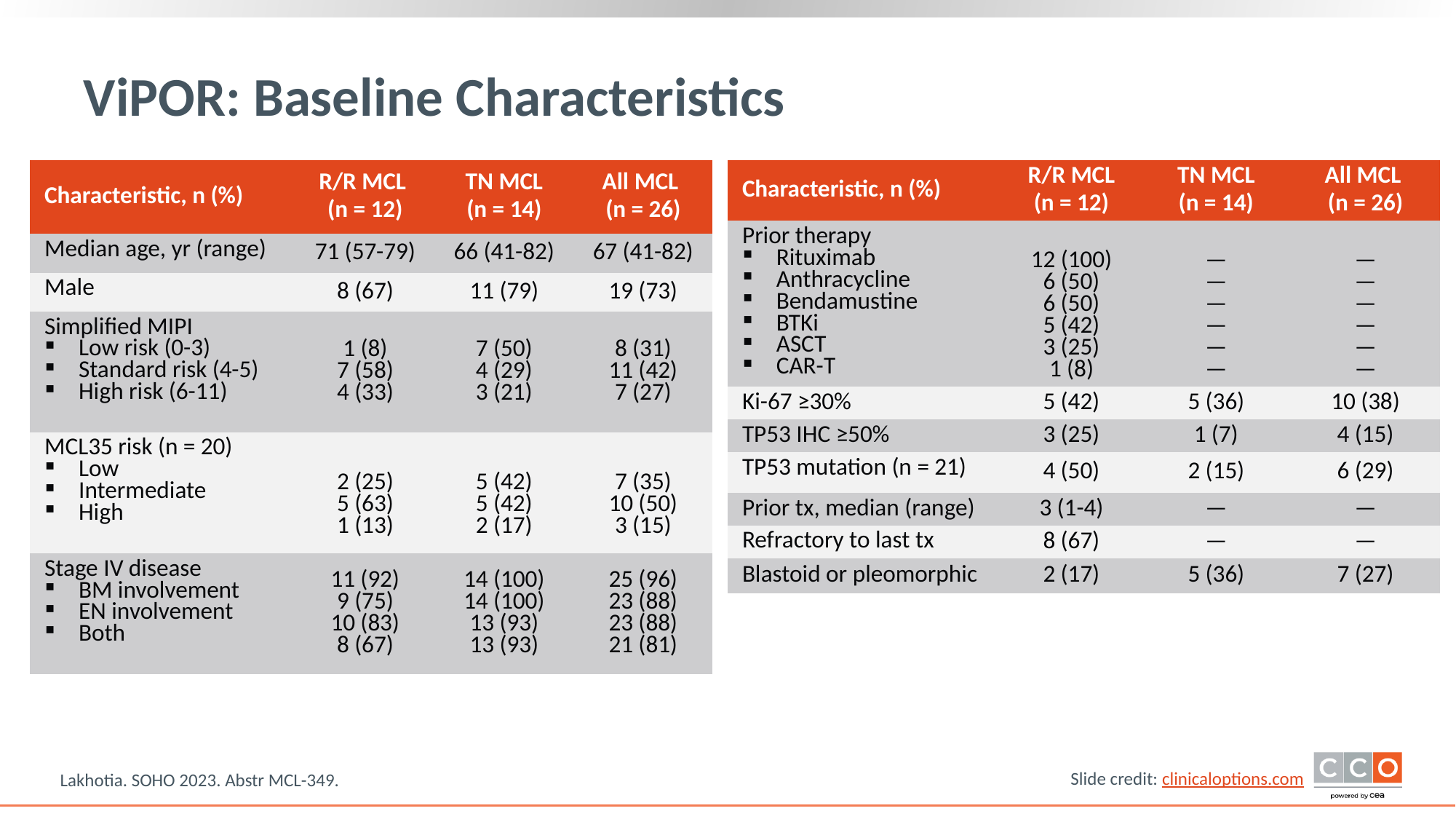

# ViPOR: Baseline Characteristics
| Characteristic, n (%) | R/R MCL (n = 12) | TN MCL (n = 14) | All MCL (n = 26) |
| --- | --- | --- | --- |
| Median age, yr (range) | 71 (57-79) | 66 (41-82) | 67 (41-82) |
| Male | 8 (67) | 11 (79) | 19 (73) |
| Simplified MIPI Low risk (0-3) Standard risk (4-5) High risk (6-11) | 1 (8) 7 (58) 4 (33) | 7 (50) 4 (29) 3 (21) | 8 (31) 11 (42) 7 (27) |
| MCL35 risk (n = 20) Low Intermediate High | 2 (25) 5 (63) 1 (13) | 5 (42) 5 (42) 2 (17) | 7 (35) 10 (50) 3 (15) |
| Stage IV disease BM involvement EN involvement Both | 11 (92) 9 (75) 10 (83) 8 (67) | 14 (100) 14 (100) 13 (93) 13 (93) | 25 (96) 23 (88) 23 (88) 21 (81) |
| Characteristic, n (%) | R/R MCL (n = 12) | TN MCL (n = 14) | All MCL (n = 26) |
| --- | --- | --- | --- |
| Prior therapy Rituximab Anthracycline Bendamustine BTKi ASCT CAR-T | 12 (100) 6 (50) 6 (50) 5 (42) 3 (25) 1 (8) | — — — — — — | — — — — — — |
| Ki-67 ≥30% | 5 (42) | 5 (36) | 10 (38) |
| TP53 IHC ≥50% | 3 (25) | 1 (7) | 4 (15) |
| TP53 mutation (n = 21) | 4 (50) | 2 (15) | 6 (29) |
| Prior tx, median (range) | 3 (1-4) | — | — |
| Refractory to last tx | 8 (67) | — | — |
| Blastoid or pleomorphic | 2 (17) | 5 (36) | 7 (27) |
Lakhotia. SOHO 2023. Abstr MCL-349.